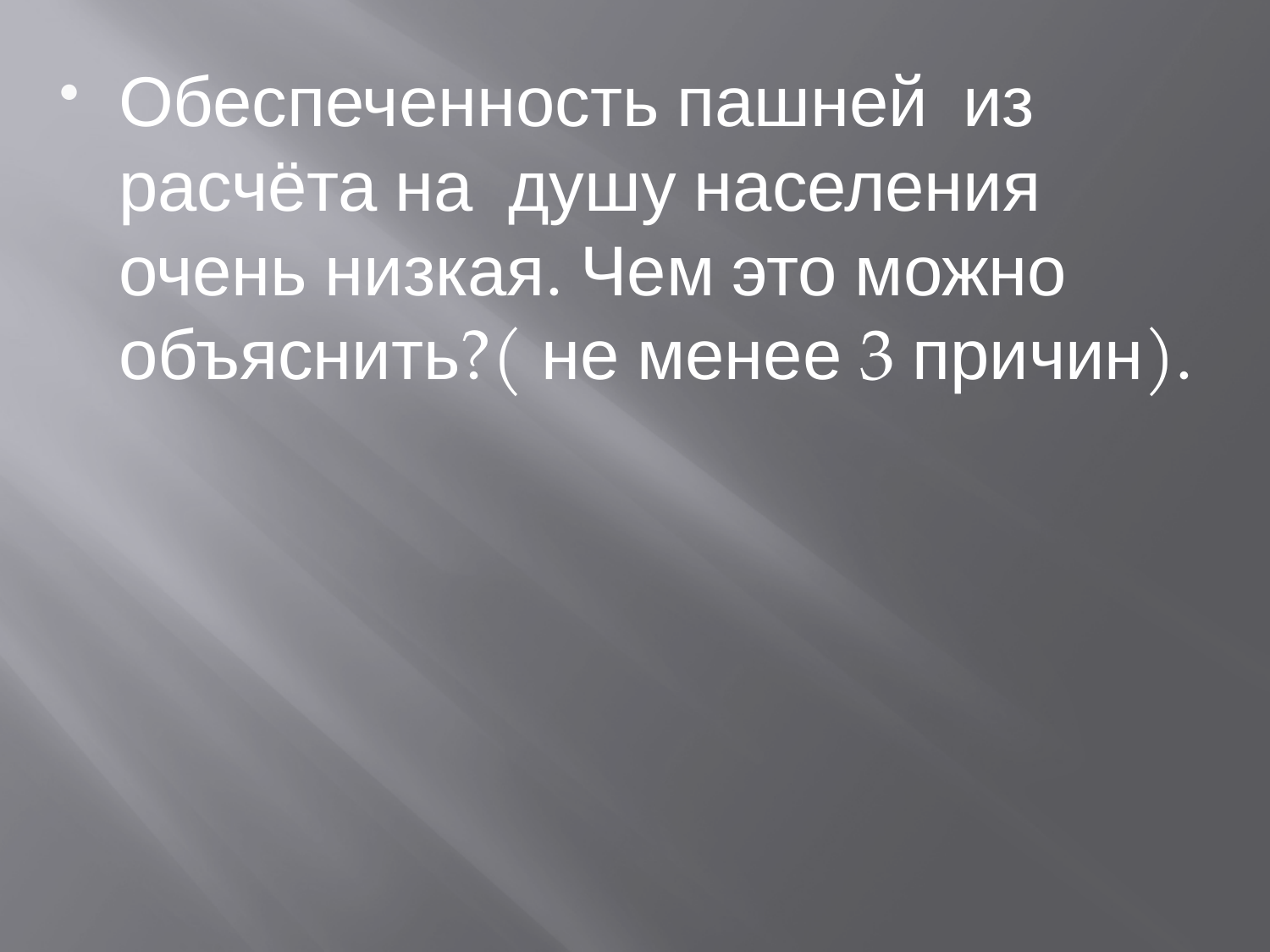

Обеспеченность пашней  из расчёта на  душу населения очень низкая. Чем это можно объяснить?( не менее 3 причин).